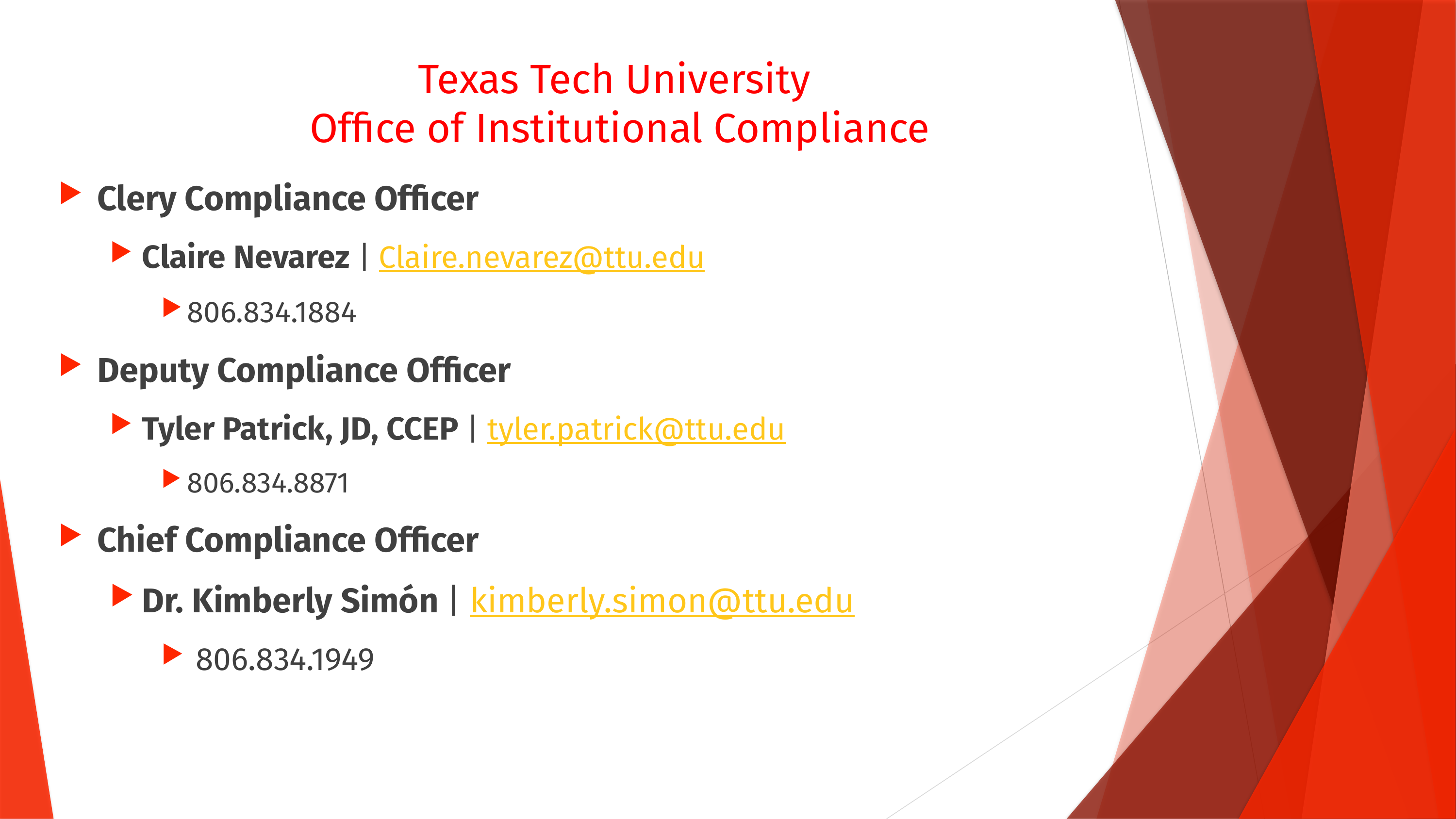

Texas Tech University
Office of Institutional Compliance

Clery Compliance Officer
Claire Nevarez | Claire.nevarez@ttu.edu
806.834.1884
Deputy Compliance Officer
Tyler Patrick, JD, CCEP | tyler.patrick@ttu.edu
806.834.8871
Chief Compliance Officer
Dr. Kimberly Simón | kimberly.simon@ttu.edu
 806.834.1949